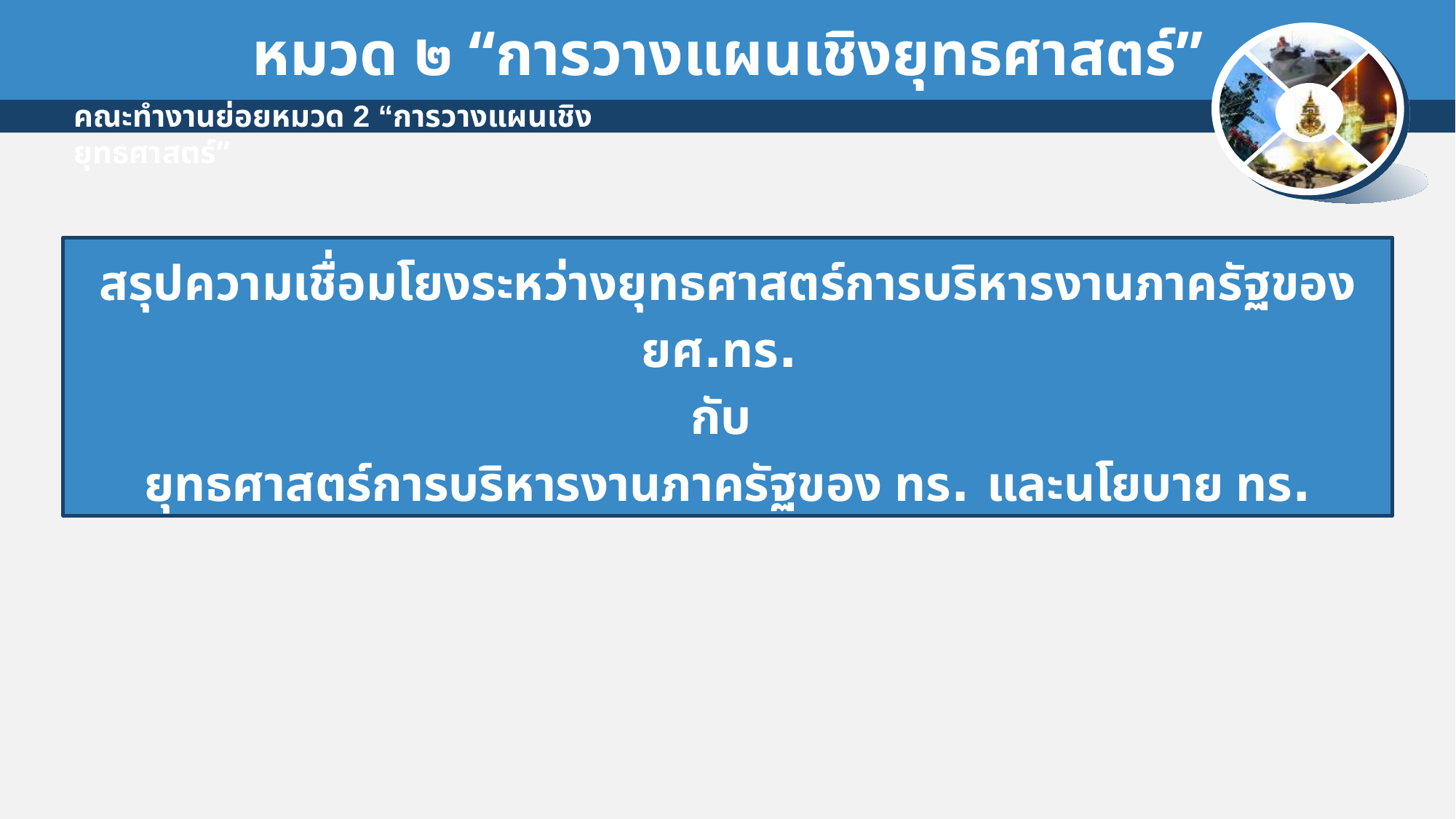

หมวด ๒ “การวางแผนเชิงยุทธศาสตร์”
สรุปความเชื่อมโยงระหว่างยุทธศาสตร์การบริหารงานภาครัฐของ ยศ.ทร.
กับ
ยุทธศาสตร์การบริหารงานภาครัฐของ ทร. และนโยบาย ทร.